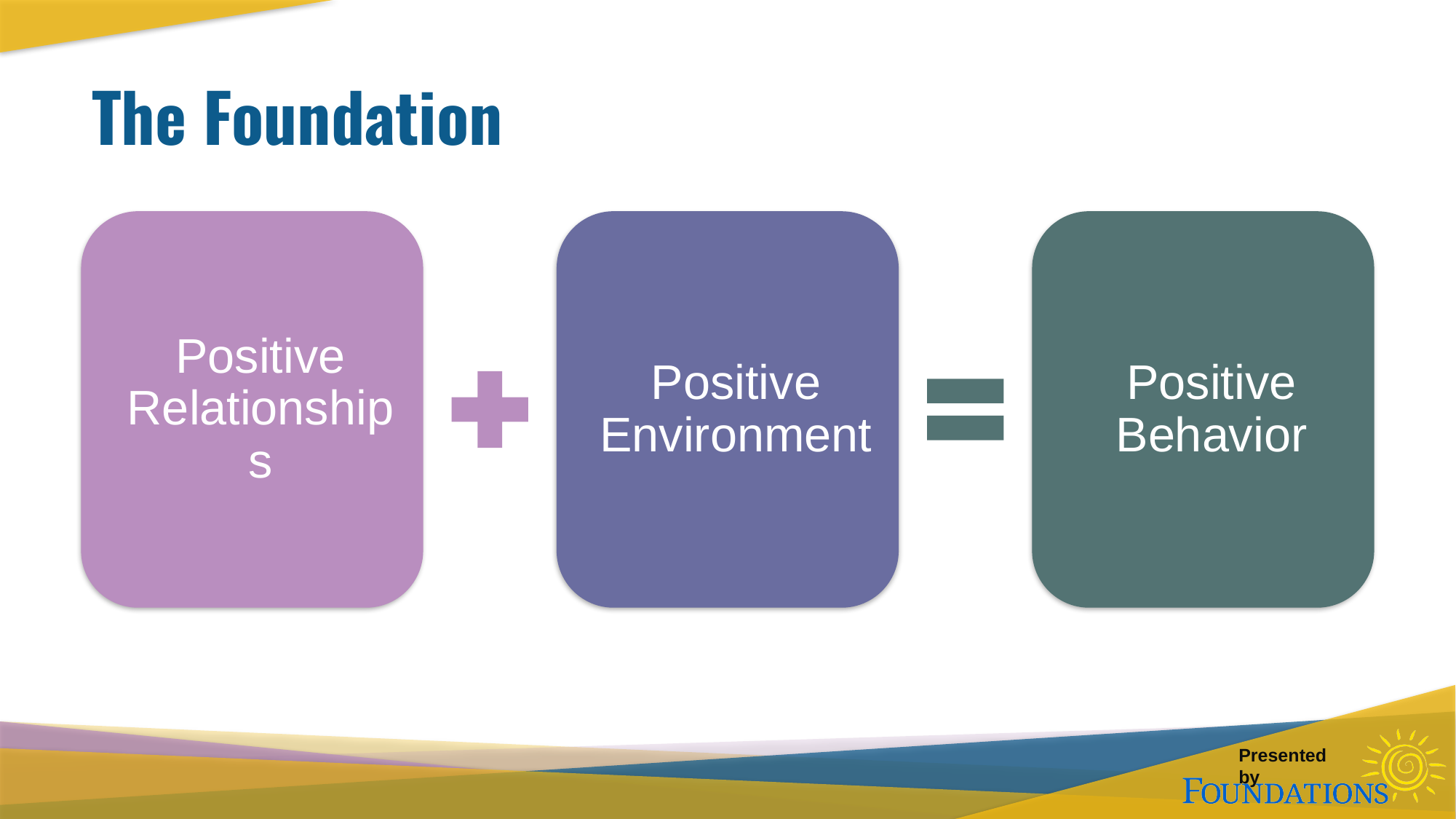

# The Foundation
Positive Relationships

Positive Environment

Positive Behavior